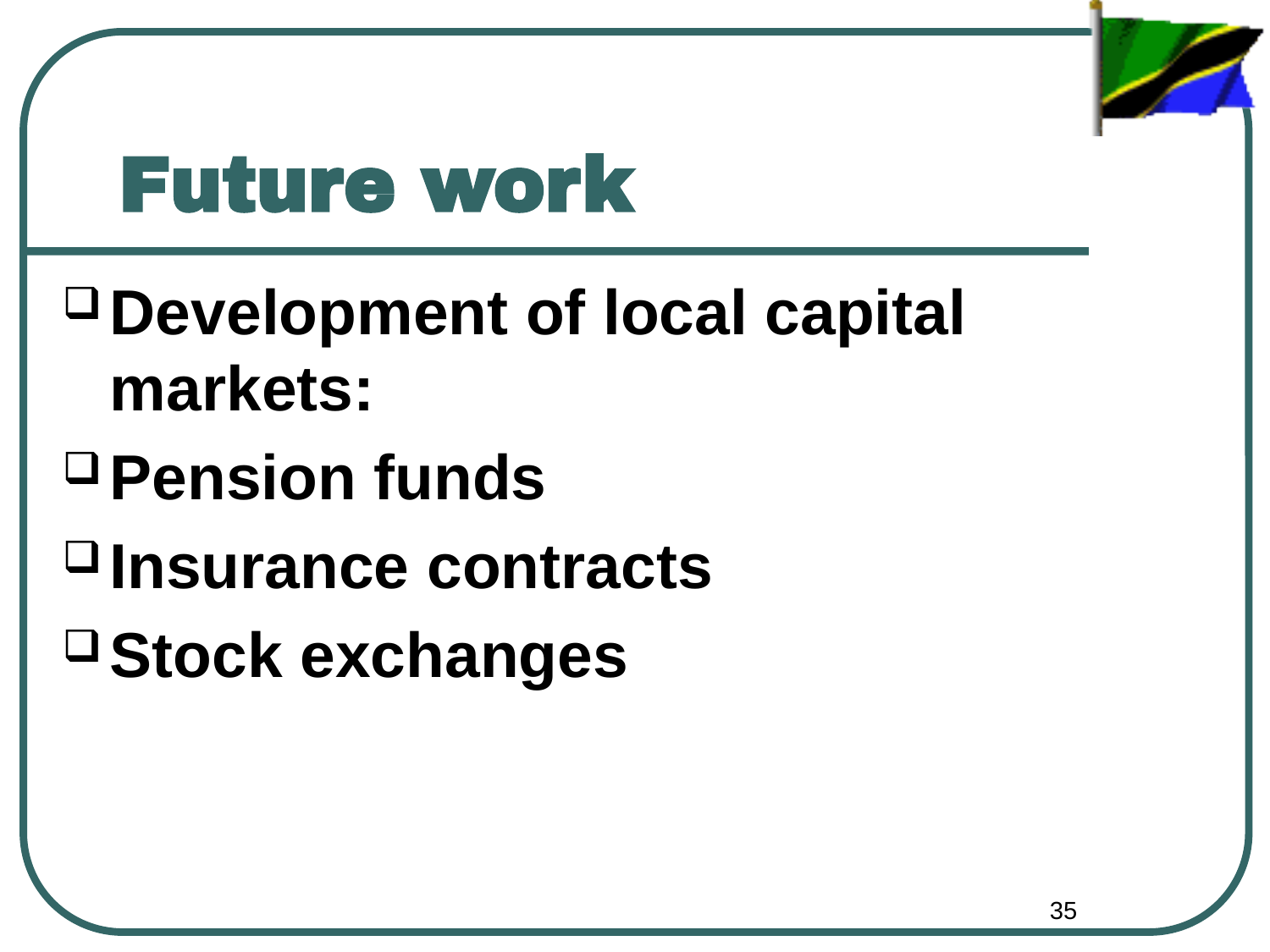

# Future work
Development of local capital markets:
Pension funds
Insurance contracts
Stock exchanges

35